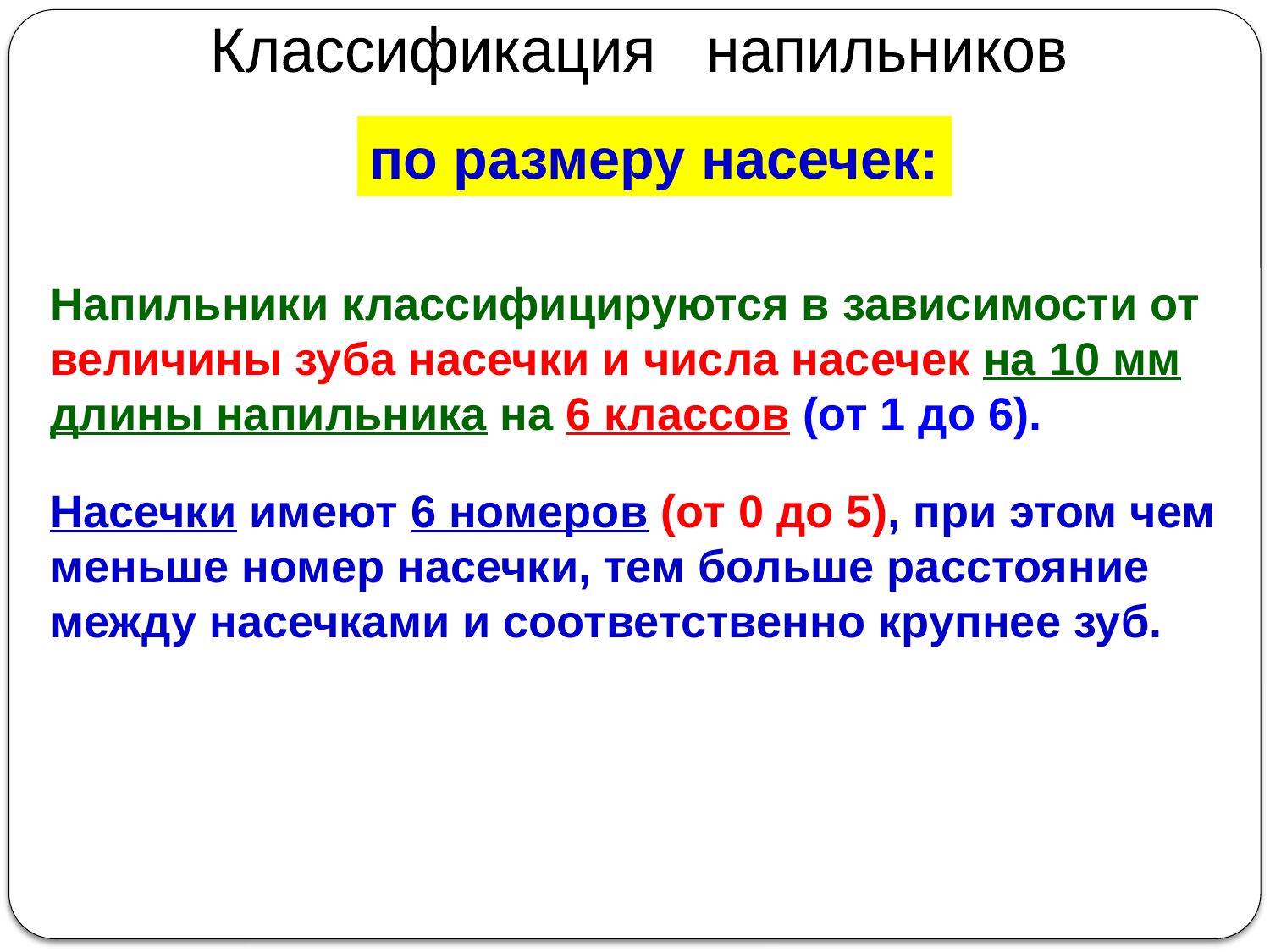

Классификация   напильников
по размеру насечек:
Напильники классифицируются в зависимости от величины зуба насечки и числа насечек на 10 мм длины напильника на 6 классов (от 1 до 6).
Насечки имеют 6 номеров (от 0 до 5), при этом чем меньше номер насечки, тем больше расстояние между насечками и соответственно крупнее зуб.